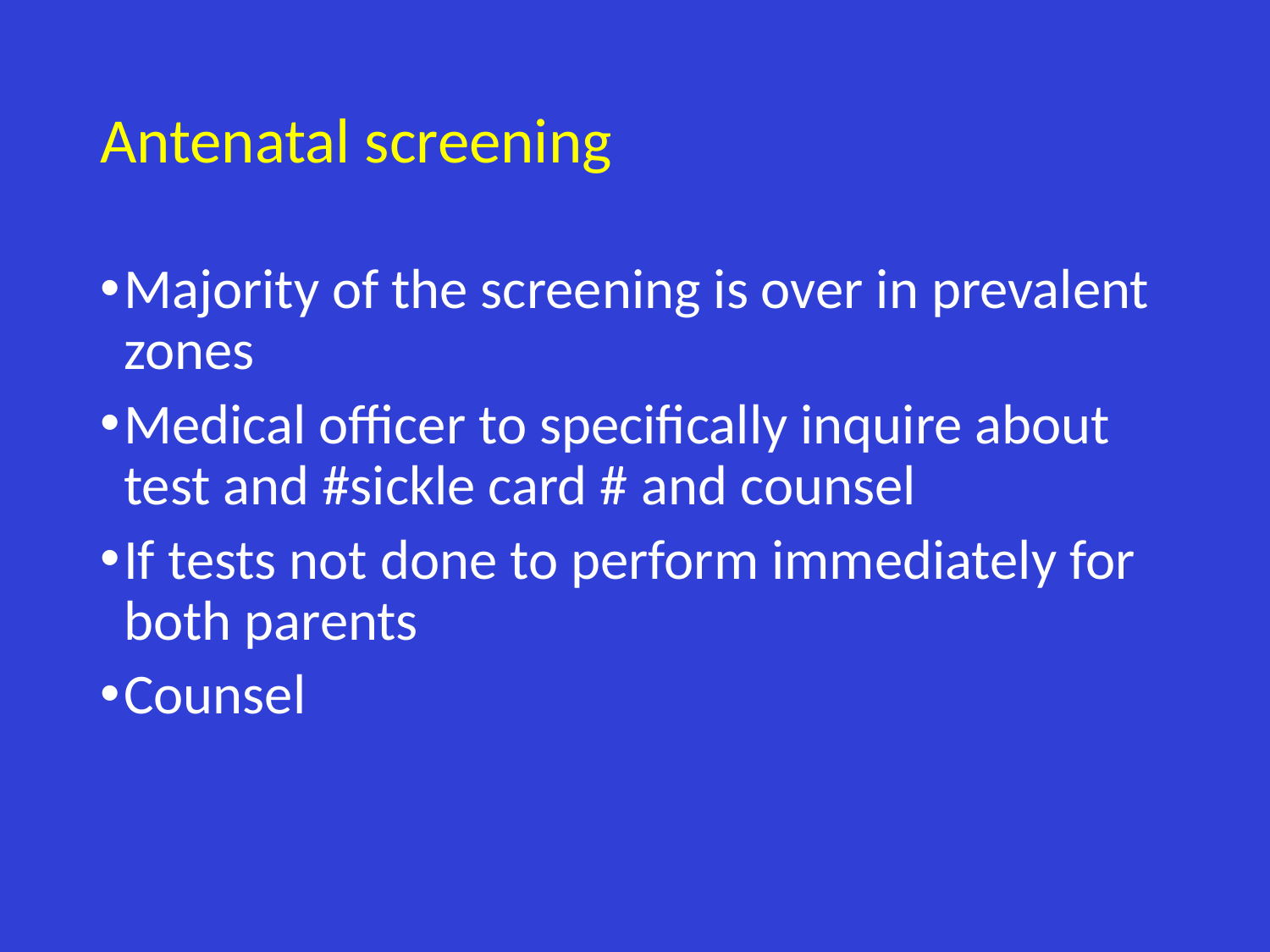

# Antenatal screening
Majority of the screening is over in prevalent zones
Medical officer to specifically inquire about test and #sickle card # and counsel
If tests not done to perform immediately for both parents
Counsel